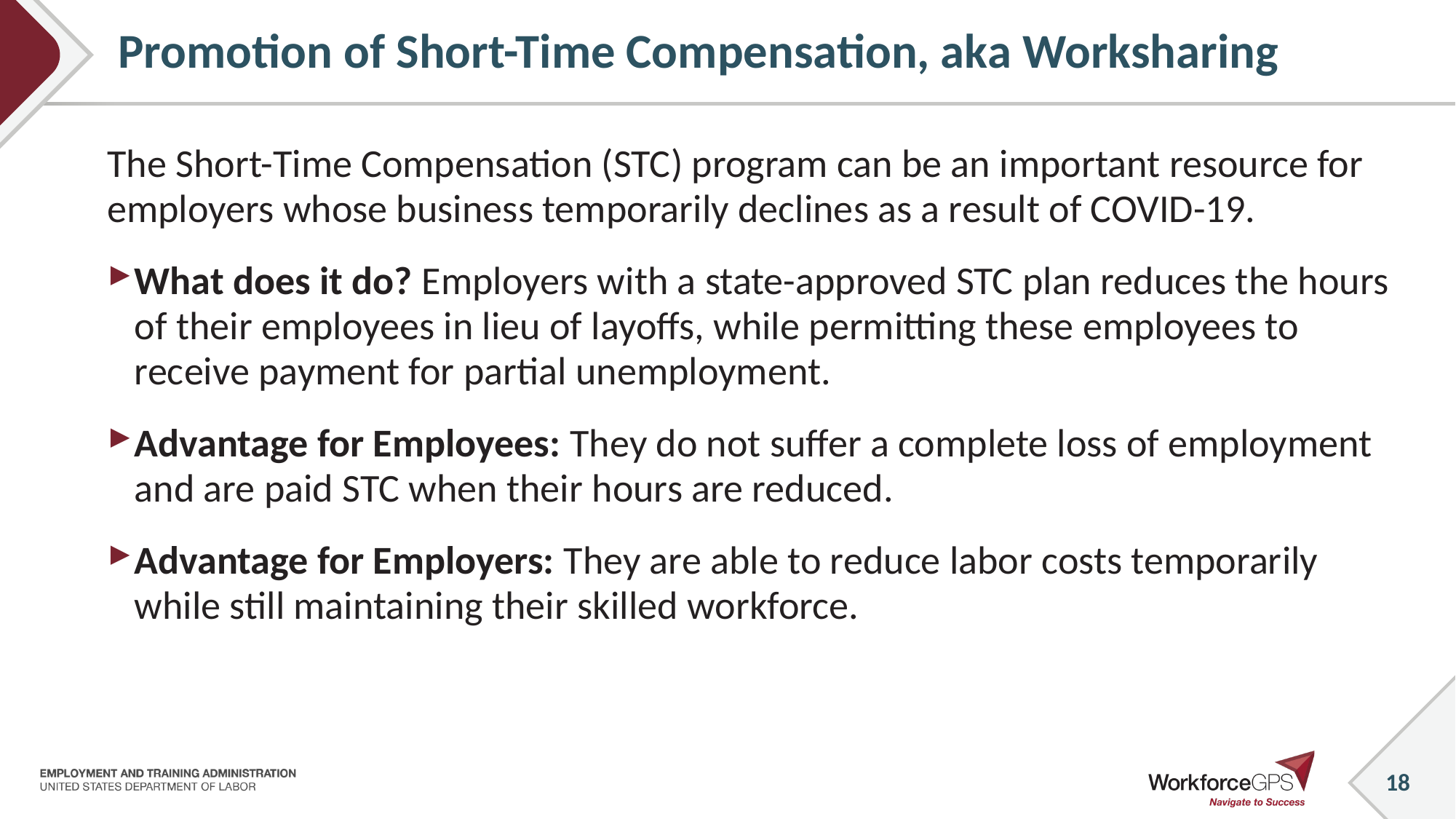

# Promotion of Short-Time Compensation, aka Worksharing
The Short-Time Compensation (STC) program can be an important resource for employers whose business temporarily declines as a result of COVID-19.
What does it do? Employers with a state-approved STC plan reduces the hours of their employees in lieu of layoffs, while permitting these employees to receive payment for partial unemployment.
Advantage for Employees: They do not suffer a complete loss of employment and are paid STC when their hours are reduced.
Advantage for Employers: They are able to reduce labor costs temporarily while still maintaining their skilled workforce.
18